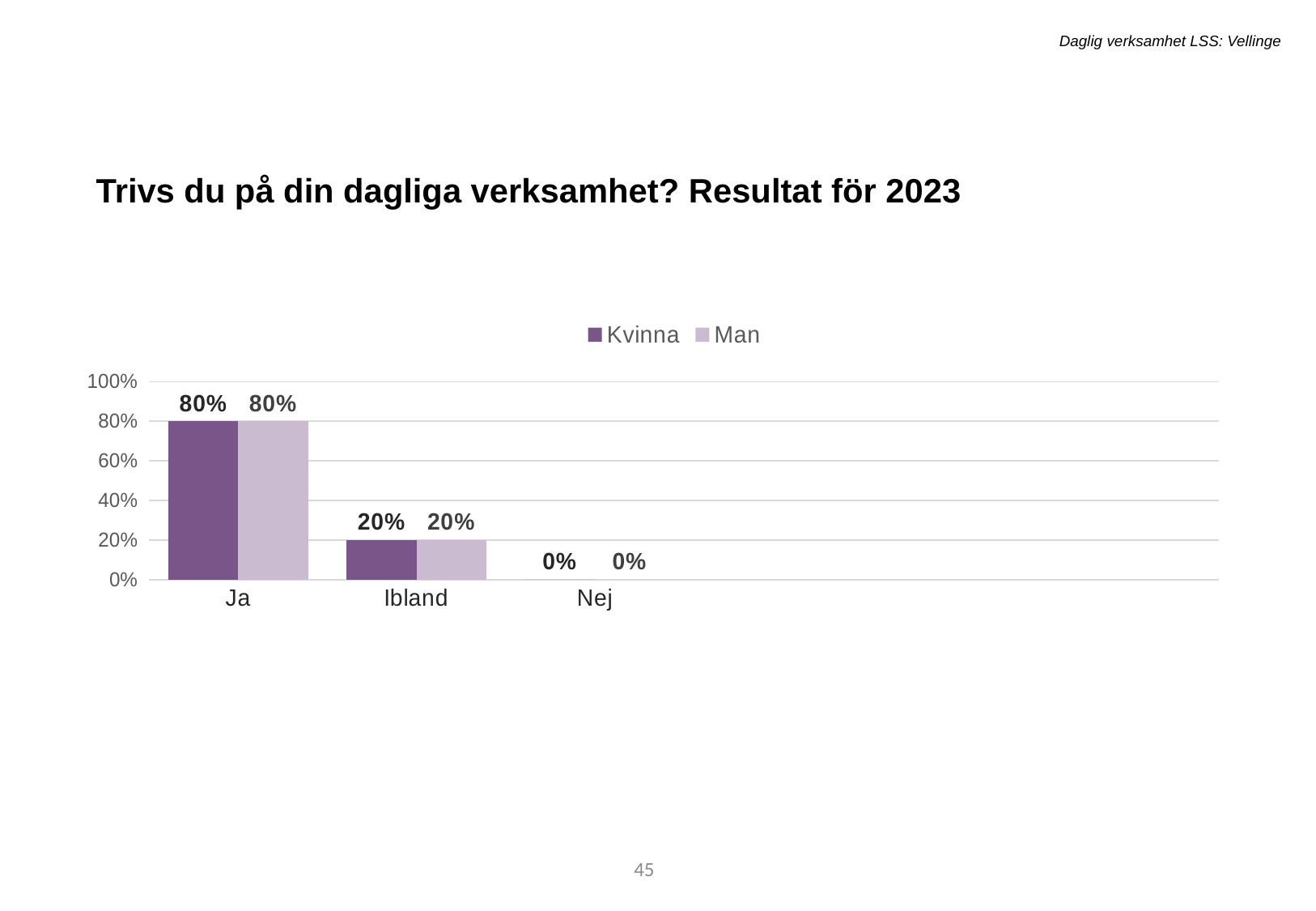

Daglig verksamhet LSS: Vellinge
Trivs du på din dagliga verksamhet? Resultat för 2023

[unsupported chart]

45